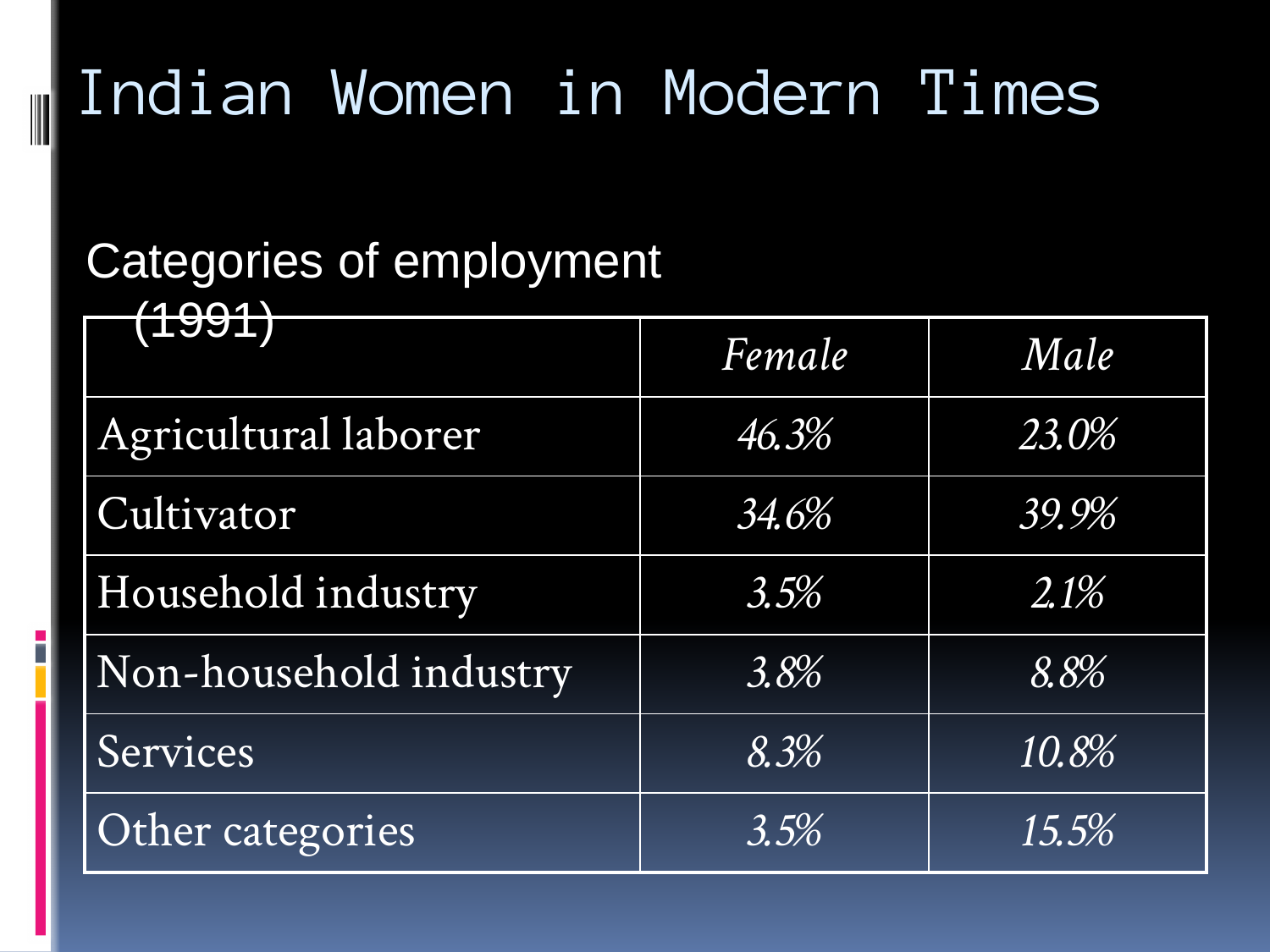

# Indian Women in Modern Times
Categories of employment (1991)

|  | Female | Male |
| --- | --- | --- |
| Agricultural laborer | 46.3% | 23.0% |
| Cultivator | 34.6% | 39.9% |
| Household industry | 3.5% | 2.1% |
| Non-household industry | 3.8% | 8.8% |
| Services | 8.3% | 10.8% |
| Other categories | 3.5% | 15.5% |